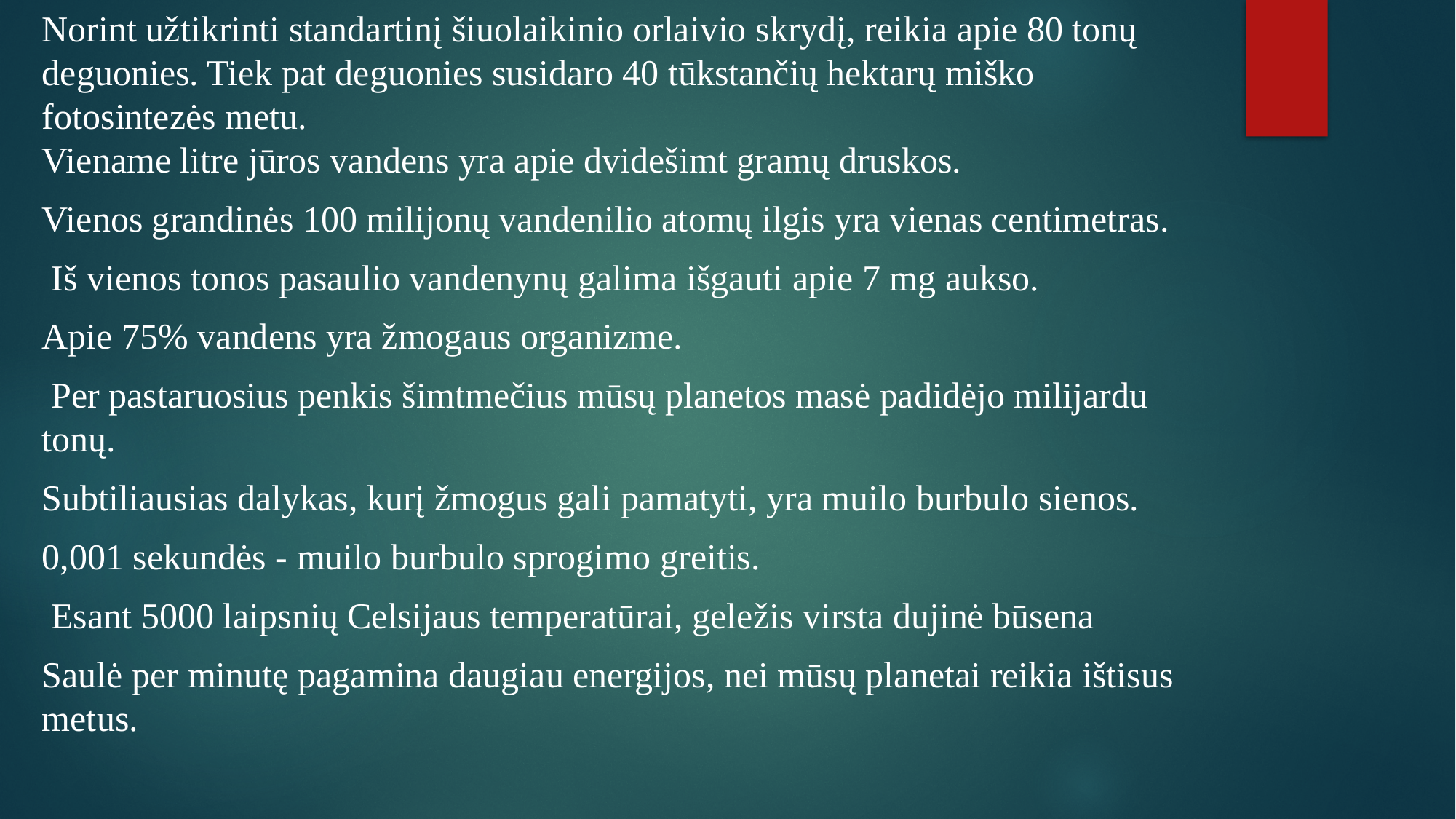

Norint užtikrinti standartinį šiuolaikinio orlaivio skrydį, reikia apie 80 tonų deguonies. Tiek pat deguonies susidaro 40 tūkstančių hektarų miško fotosintezės metu.
Viename litre jūros vandens yra apie dvidešimt gramų druskos.
Vienos grandinės 100 milijonų vandenilio atomų ilgis yra vienas centimetras.
 Iš vienos tonos pasaulio vandenynų galima išgauti apie 7 mg aukso.
Apie 75% vandens yra žmogaus organizme.
 Per pastaruosius penkis šimtmečius mūsų planetos masė padidėjo milijardu tonų.
Subtiliausias dalykas, kurį žmogus gali pamatyti, yra muilo burbulo sienos.
0,001 sekundės - muilo burbulo sprogimo greitis.
 Esant 5000 laipsnių Celsijaus temperatūrai, geležis virsta dujinė būsena
Saulė per minutę pagamina daugiau energijos, nei mūsų planetai reikia ištisus metus.